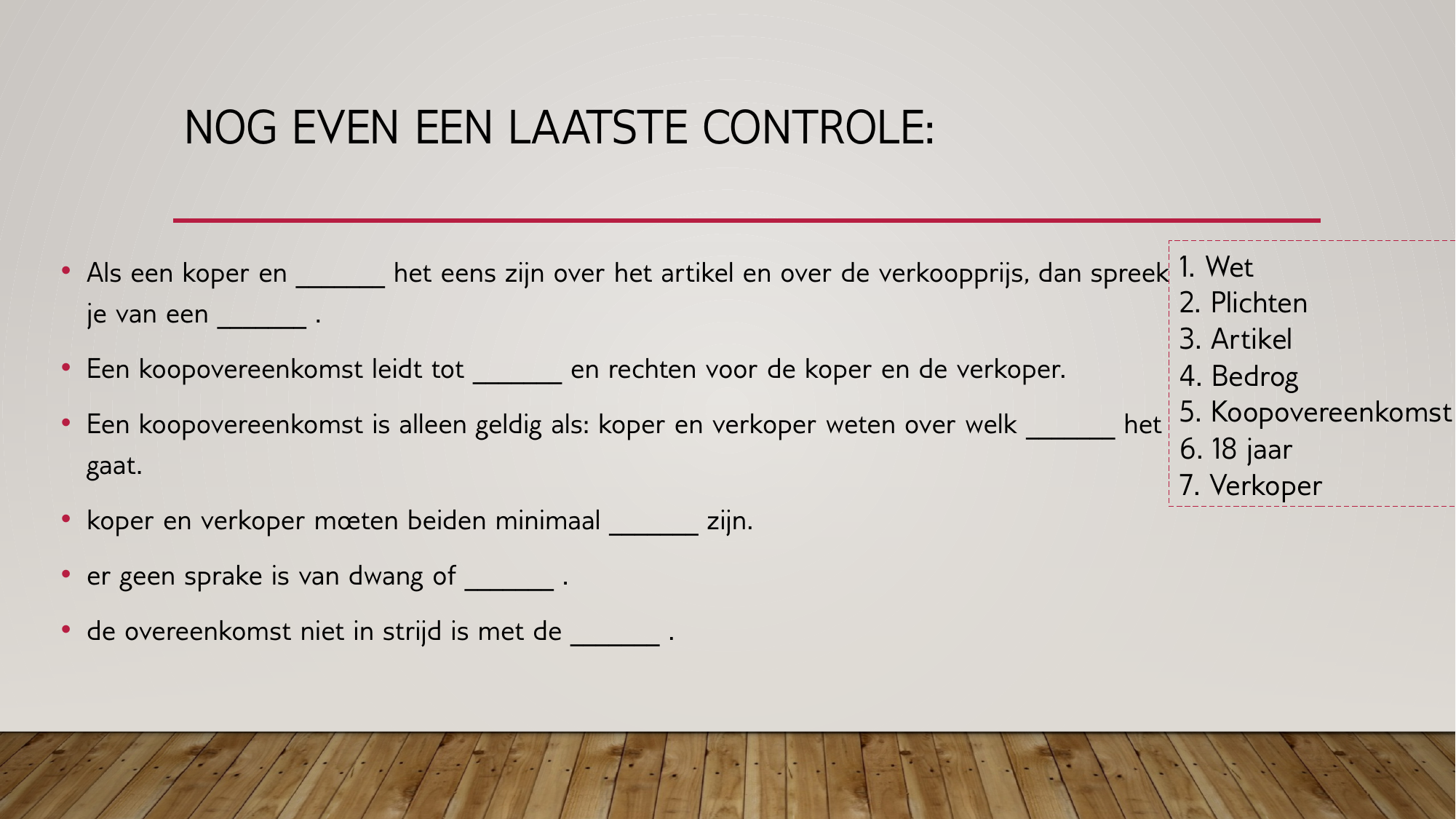

# Nog even een laatste controle:
Als een koper en _______ het eens zijn over het artikel en over de verkoopprijs, dan spreek je van een _______ .
Een koopovereenkomst leidt tot _______ en rechten voor de koper en de verkoper.
Een koopovereenkomst is alleen geldig als: koper en verkoper weten over welk _______ het gaat.
koper en verkoper moeten beiden minimaal _______ zijn.
er geen sprake is van dwang of _______ .
de overeenkomst niet in strijd is met de _______ .

1. Wet
2. Plichten
3. Artikel
4. Bedrog
5. Koopovereenkomst
6. 18 jaar
7. Verkoper